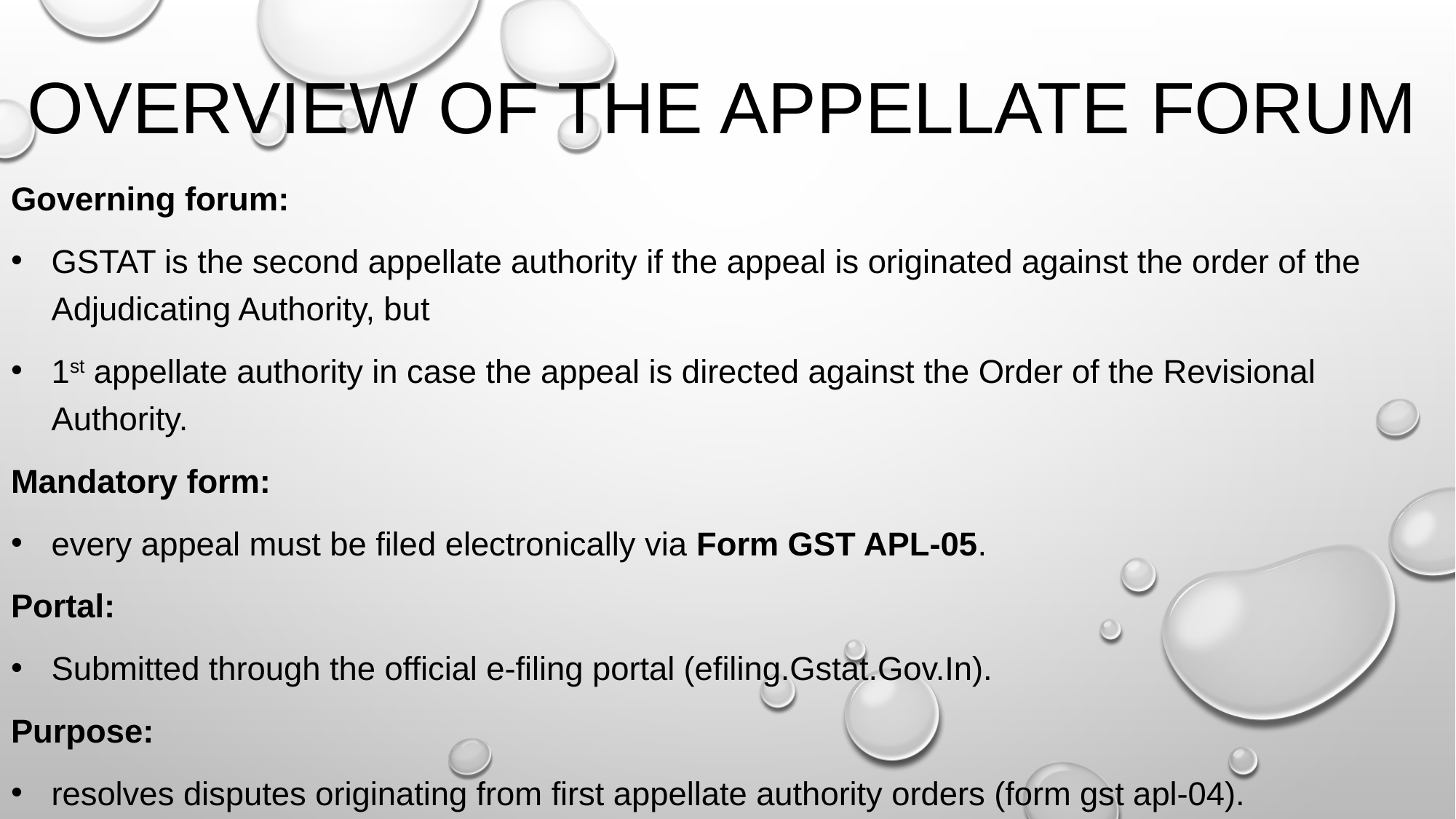

# Overview of the Appellate Forum
Governing forum:
GSTAT is the second appellate authority if the appeal is originated against the order of the Adjudicating Authority, but
1st appellate authority in case the appeal is directed against the Order of the Revisional Authority.
Mandatory form:
every appeal must be filed electronically via Form GST APL-05.
Portal:
Submitted through the official e-filing portal (efiling.Gstat.Gov.In).
Purpose:
resolves disputes originating from first appellate authority orders (form gst apl-04).